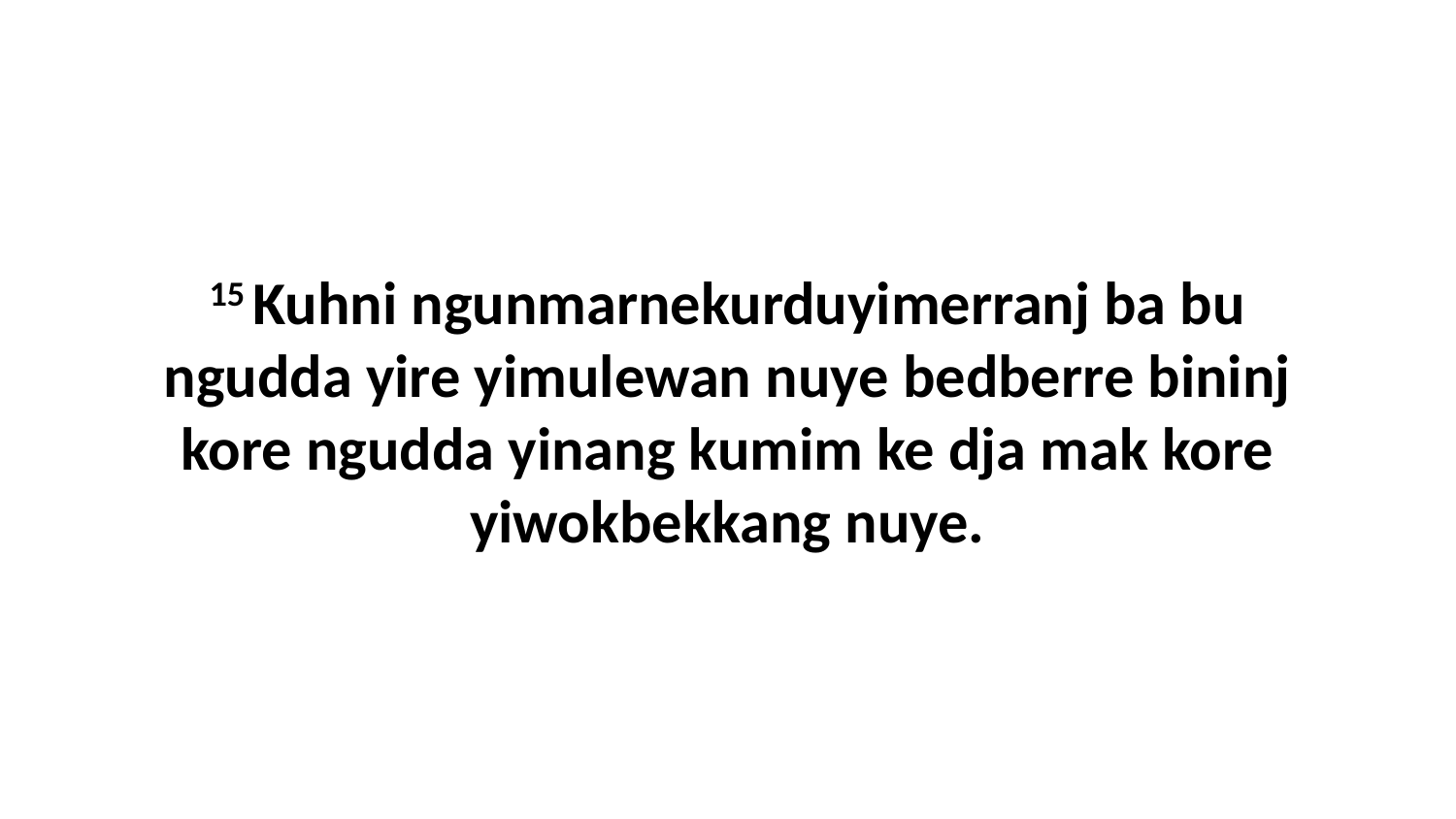

15 Kuhni ngunmarnekurduyimerranj ba bu ngudda yire yimulewan nuye bedberre bininj kore ngudda yinang kumim ke dja mak kore yiwokbekkang nuye.